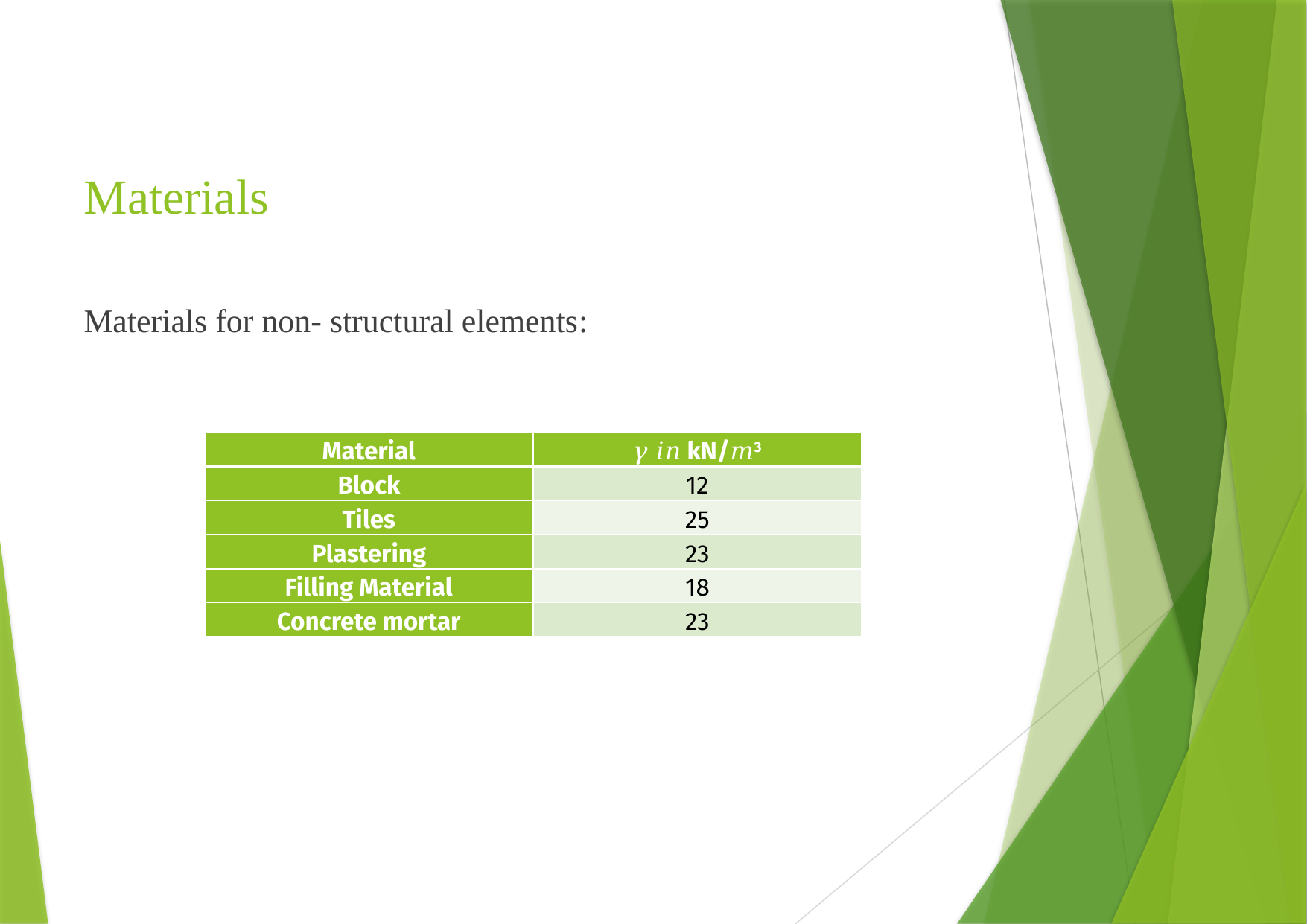

# Materials
Materials for non- structural elements:

| Material | 𝛾 𝑖𝑛 kN/𝑚3 |
| --- | --- |
| Block | 12 |
| Tiles | 25 |
| Plastering | 23 |
| Filling Material | 18 |
| Concrete mortar | 23 |